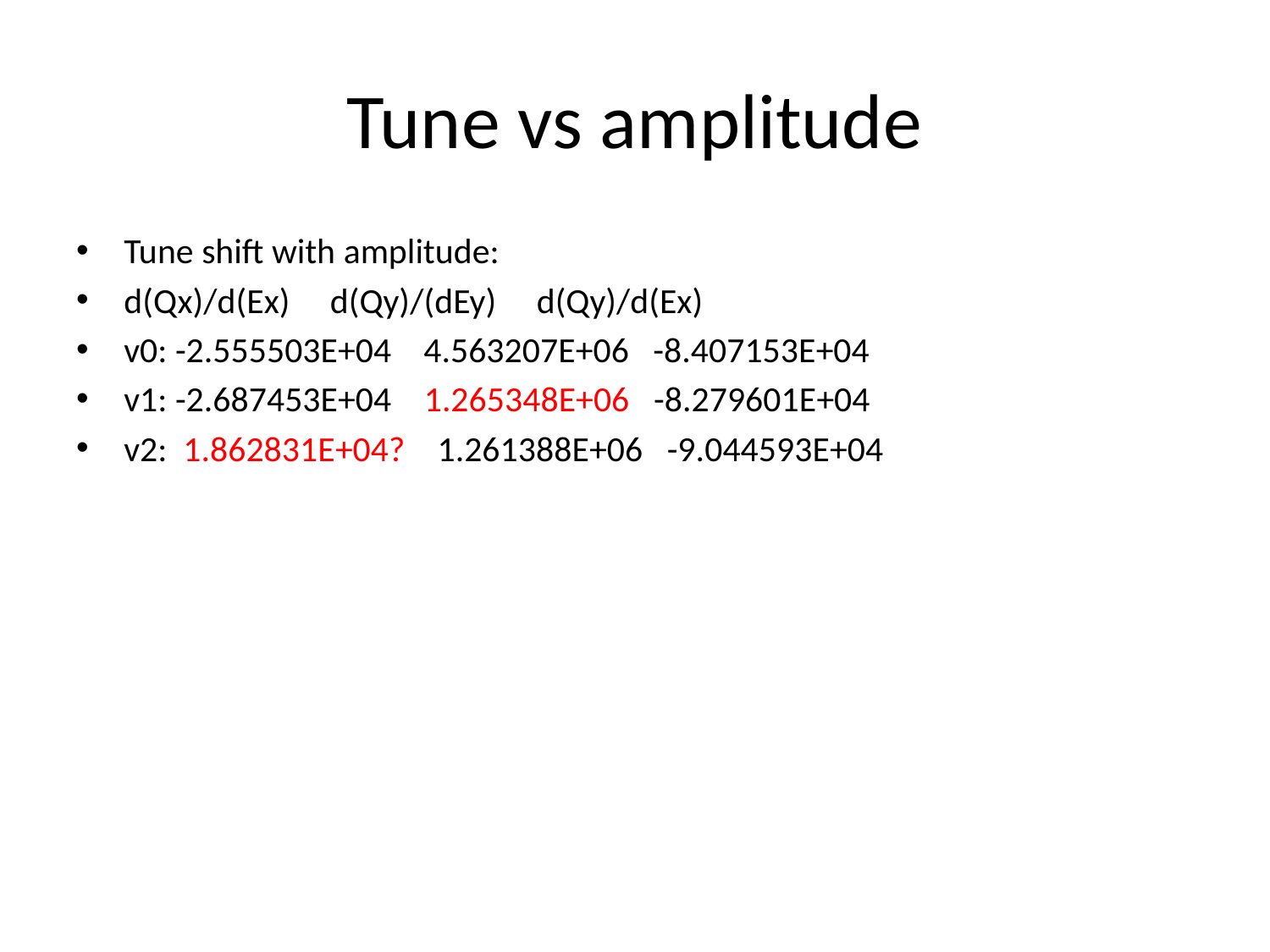

# Tune vs amplitude
Tune shift with amplitude:
d(Qx)/d(Ex)     d(Qy)/(dEy)     d(Qy)/d(Ex)
v0: -2.555503E+04    4.563207E+06   -8.407153E+04
v1: -2.687453E+04    1.265348E+06   -8.279601E+04
v2:  1.862831E+04?    1.261388E+06   -9.044593E+04